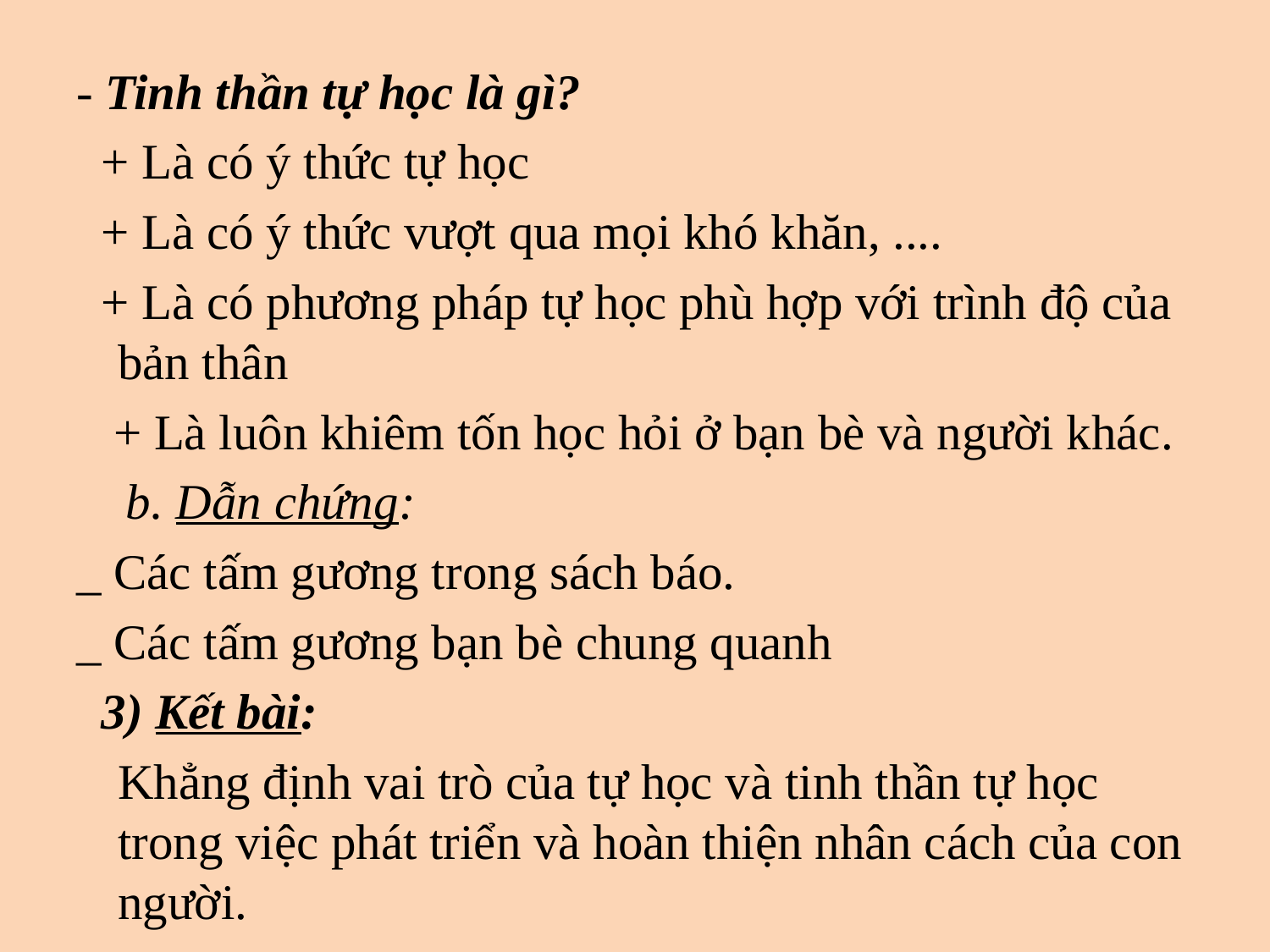

- Tinh thần tự học là gì?
  + Là có ý thức tự học
  + Là có ý thức vượt qua mọi khó khăn, ....
  + Là có phương pháp tự học phù hợp với trình độ của bản thân
   + Là luôn khiêm tốn học hỏi ở bạn bè và người khác.
    b. Dẫn chứng:
_ Các tấm gương trong sách báo.
_ Các tấm gương bạn bè chung quanh
  3) Kết bài:
	Khẳng định vai trò của tự học và tinh thần tự học trong việc phát triển và hoàn thiện nhân cách của con người.